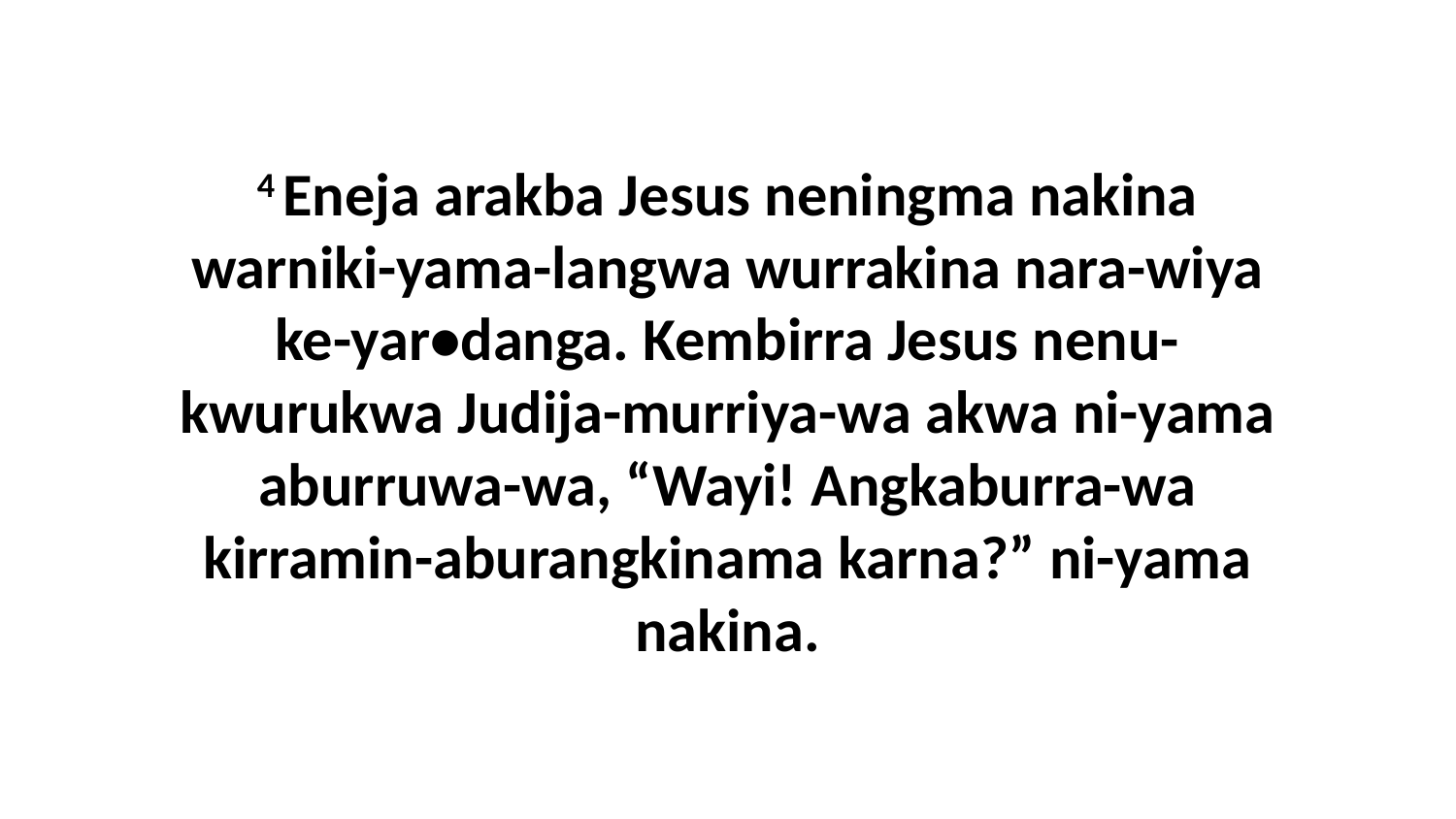

4 Eneja arakba Jesus neningma nakina warniki-yama-langwa wurrakina nara-wiya ke-yar•danga. Kembirra Jesus nenu-kwurukwa Judija-murriya-wa akwa ni-yama aburruwa-wa, “Wayi! Angkaburra-wa kirramin-aburangkinama karna?” ni-yama nakina.